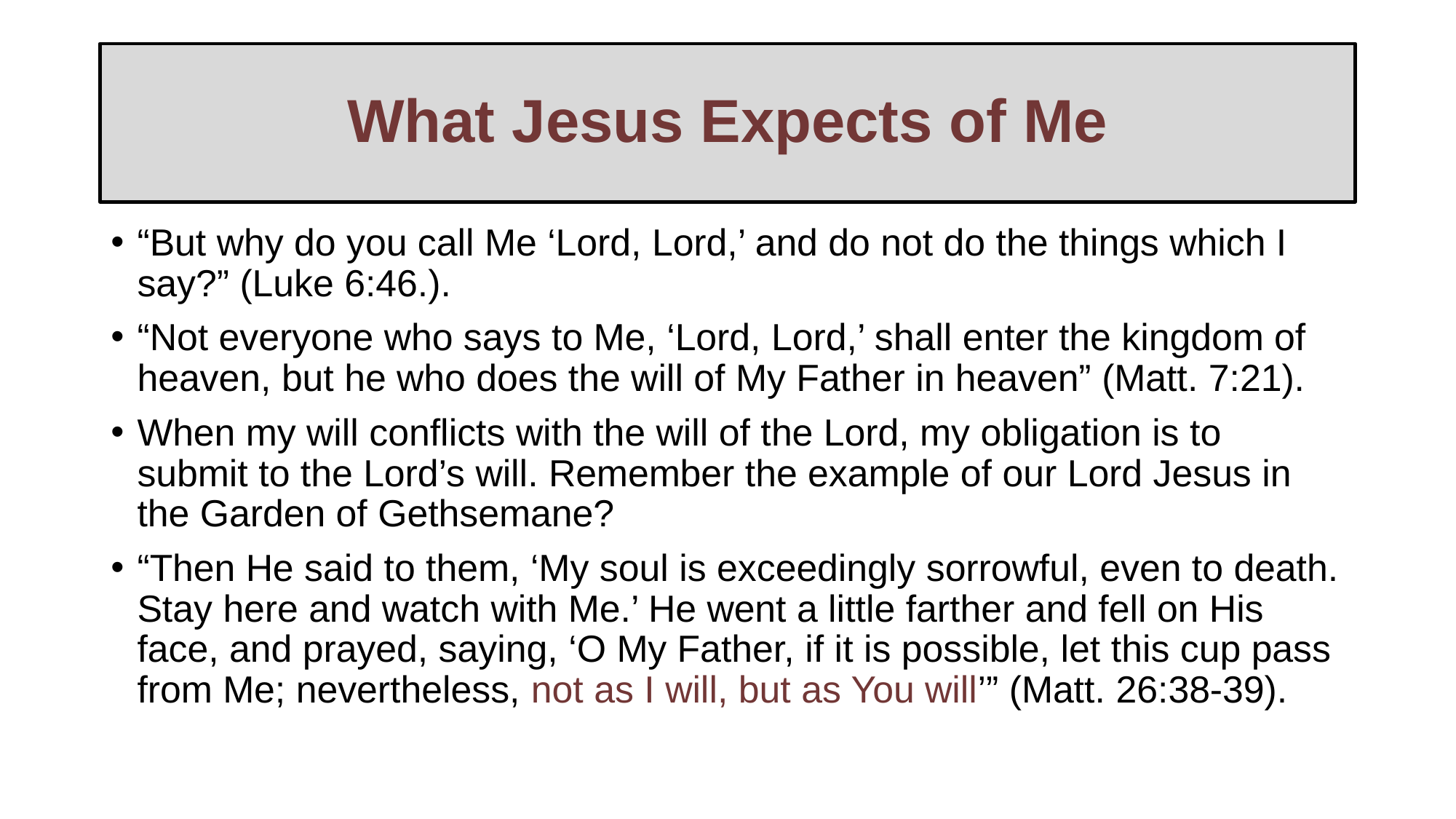

# What Jesus Expects of Me
“But why do you call Me ‘Lord, Lord,’ and do not do the things which I say?” (Luke 6:46.).
“Not everyone who says to Me, ‘Lord, Lord,’ shall enter the kingdom of heaven, but he who does the will of My Father in heaven” (Matt. 7:21).
When my will conflicts with the will of the Lord, my obligation is to submit to the Lord’s will. Remember the example of our Lord Jesus in the Garden of Gethsemane?
“Then He said to them, ‘My soul is exceedingly sorrowful, even to death. Stay here and watch with Me.’ He went a little farther and fell on His face, and prayed, saying, ‘O My Father, if it is possible, let this cup pass from Me; nevertheless, not as I will, but as You will’” (Matt. 26:38-39).